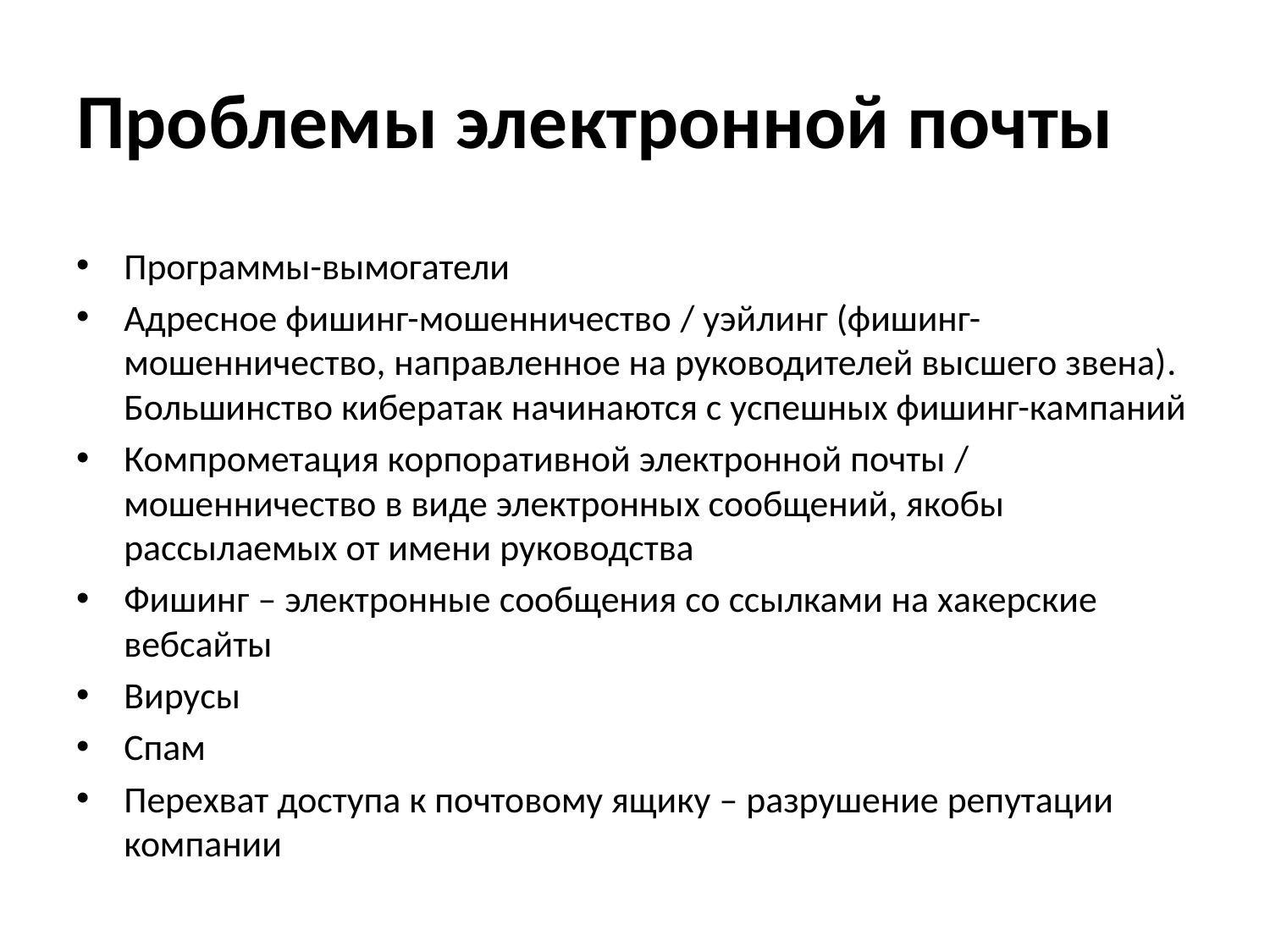

# Проблемы электронной почты
Программы-вымогатели
Адресное фишинг-мошенничество / уэйлинг (фишинг-мошенничество, направленное на руководителей высшего звена). Большинство кибератак начинаются с успешных фишинг-кампаний
Компрометация корпоративной электронной почты / мошенничество в виде электронных сообщений, якобы рассылаемых от имени руководства
Фишинг – электронные сообщения со ссылками на хакерские вебсайты
Вирусы
Спам
Перехват доступа к почтовому ящику – разрушение репутации компании